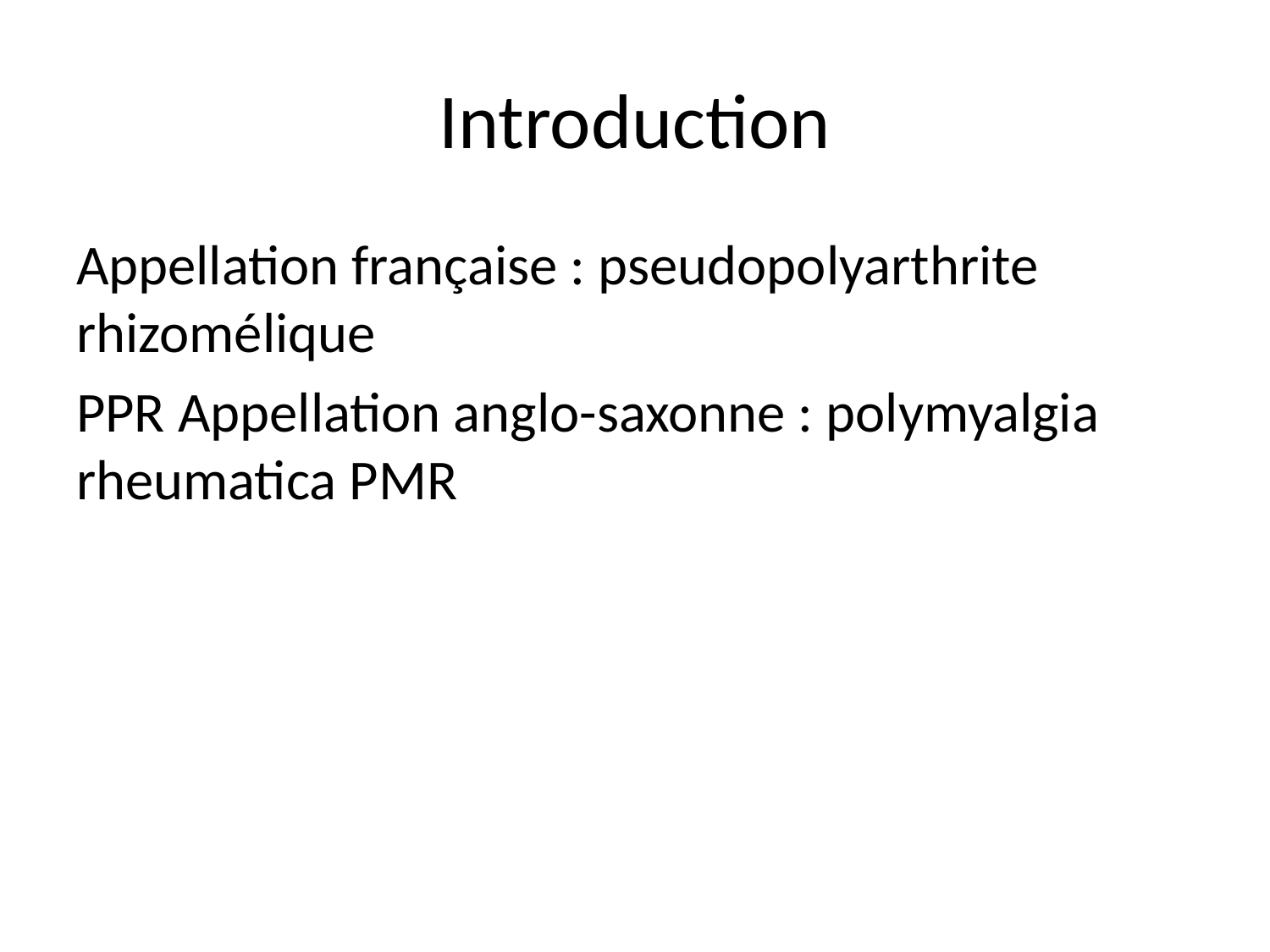

# Introduction
Appellation française : pseudopolyarthrite rhizomélique
PPR Appellation anglo-saxonne : polymyalgia rheumatica PMR